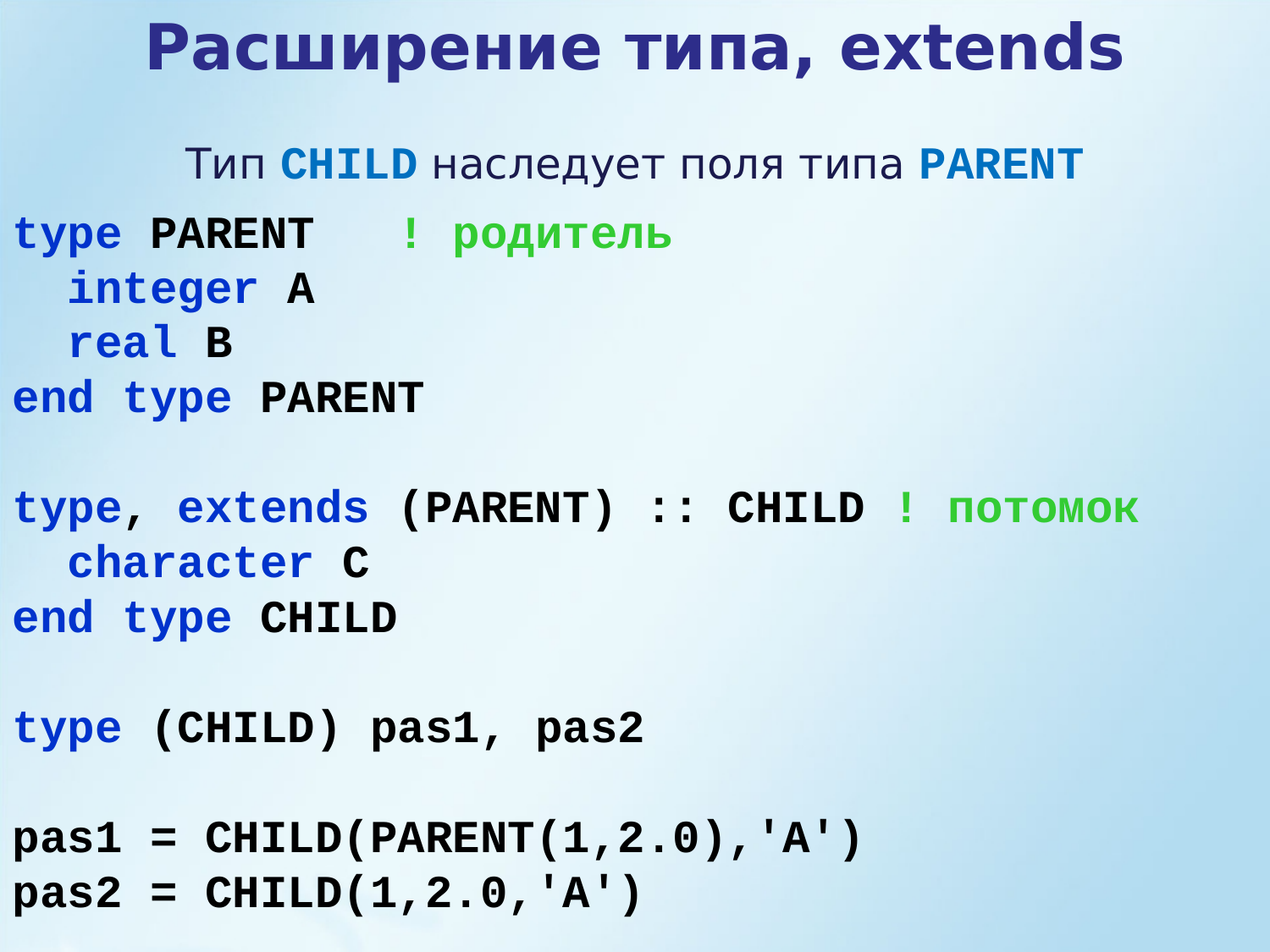

Расширение типа, extends
Тип CHILD наследует поля типа PARENT
type PARENT   ! родитель
  integer A
  real B
end type PARENT

type, extends (PARENT) :: CHILD ! потомок
  character C
end type CHILD

type (CHILD) pas1, pas2

pas1 = CHILD(PARENT(1,2.0),'A')
pas2 = CHILD(1,2.0,'A')